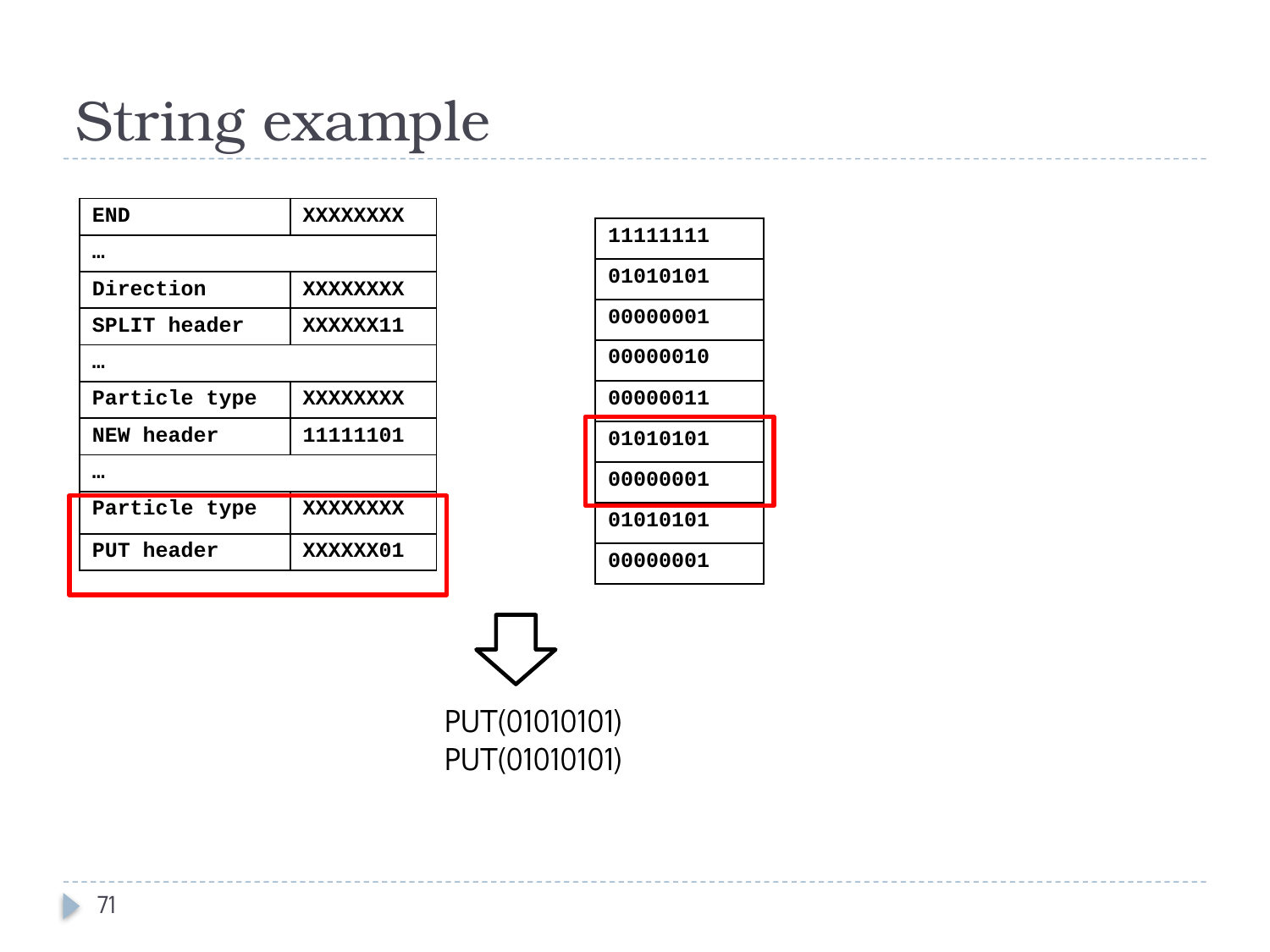

# String example
| END | XXXXXXXX |
| --- | --- |
| … |  |
| Direction | XXXXXXXX |
| SPLIT header | XXXXXX11 |
| … |  |
| Particle type | XXXXXXXX |
| NEW header | 11111101 |
| … |  |
| Particle type | XXXXXXXX |
| PUT header | XXXXXX01 |
| 11111111 |
| --- |
| 01010101 |
| 00000001 |
| 00000010 |
| 00000011 |
| 01010101 |
| 00000001 |
| 01010101 |
| 00000001 |

PUT(01010101)
PUT(01010101)
71